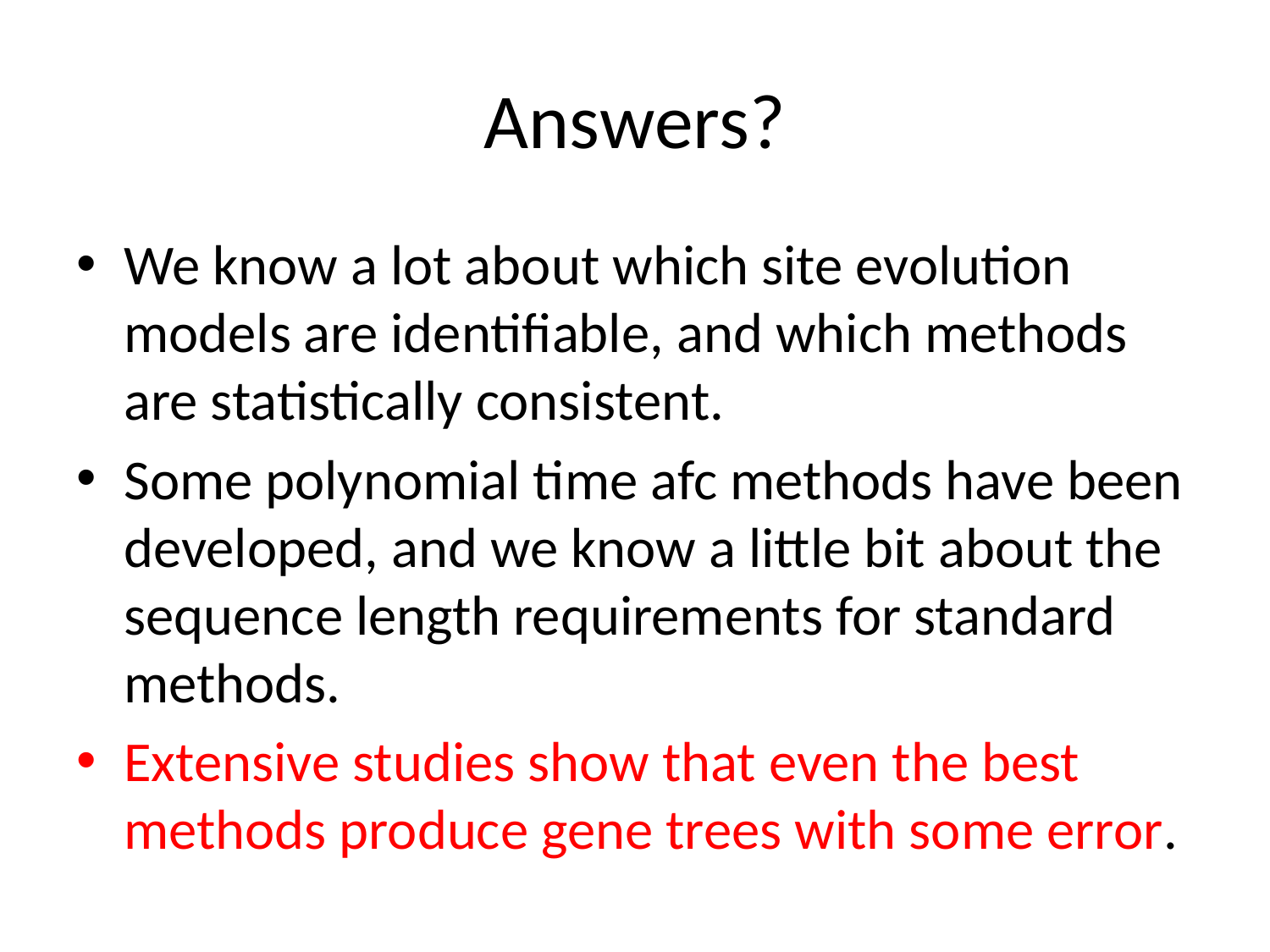

# Answers?
We know a lot about which site evolution models are identifiable, and which methods are statistically consistent.
Some polynomial time afc methods have been developed, and we know a little bit about the sequence length requirements for standard methods.
Extensive studies show that even the best methods produce gene trees with some error.